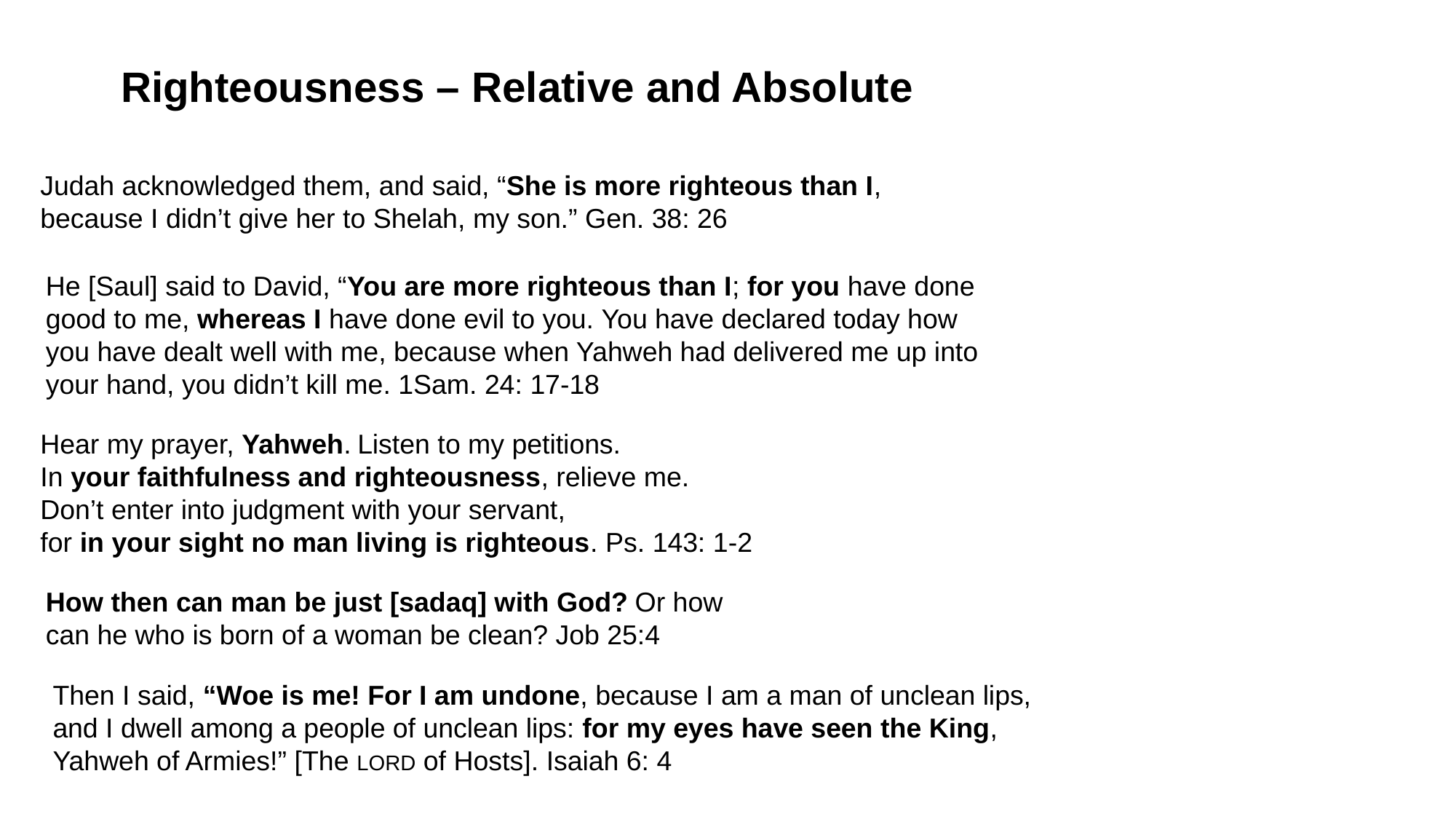

Righteousness – Relative and Absolute
Judah acknowledged them, and said, “She is more righteous than I, because I didn’t give her to Shelah, my son.” Gen. 38: 26
He [Saul] said to David, “You are more righteous than I; for you have done good to me, whereas I have done evil to you. You have declared today how you have dealt well with me, because when Yahweh had delivered me up into your hand, you didn’t kill me. 1Sam. 24: 17-18
Hear my prayer, Yahweh. Listen to my petitions.
In your faithfulness and righteousness, relieve me.
Don’t enter into judgment with your servant,
for in your sight no man living is righteous. Ps. 143: 1-2
How then can man be just [sadaq] with God? Or how can he who is born of a woman be clean? Job 25:4
Then I said, “Woe is me! For I am undone, because I am a man of unclean lips, and I dwell among a people of unclean lips: for my eyes have seen the King, Yahweh of Armies!” [The LORD of Hosts]. Isaiah 6: 4